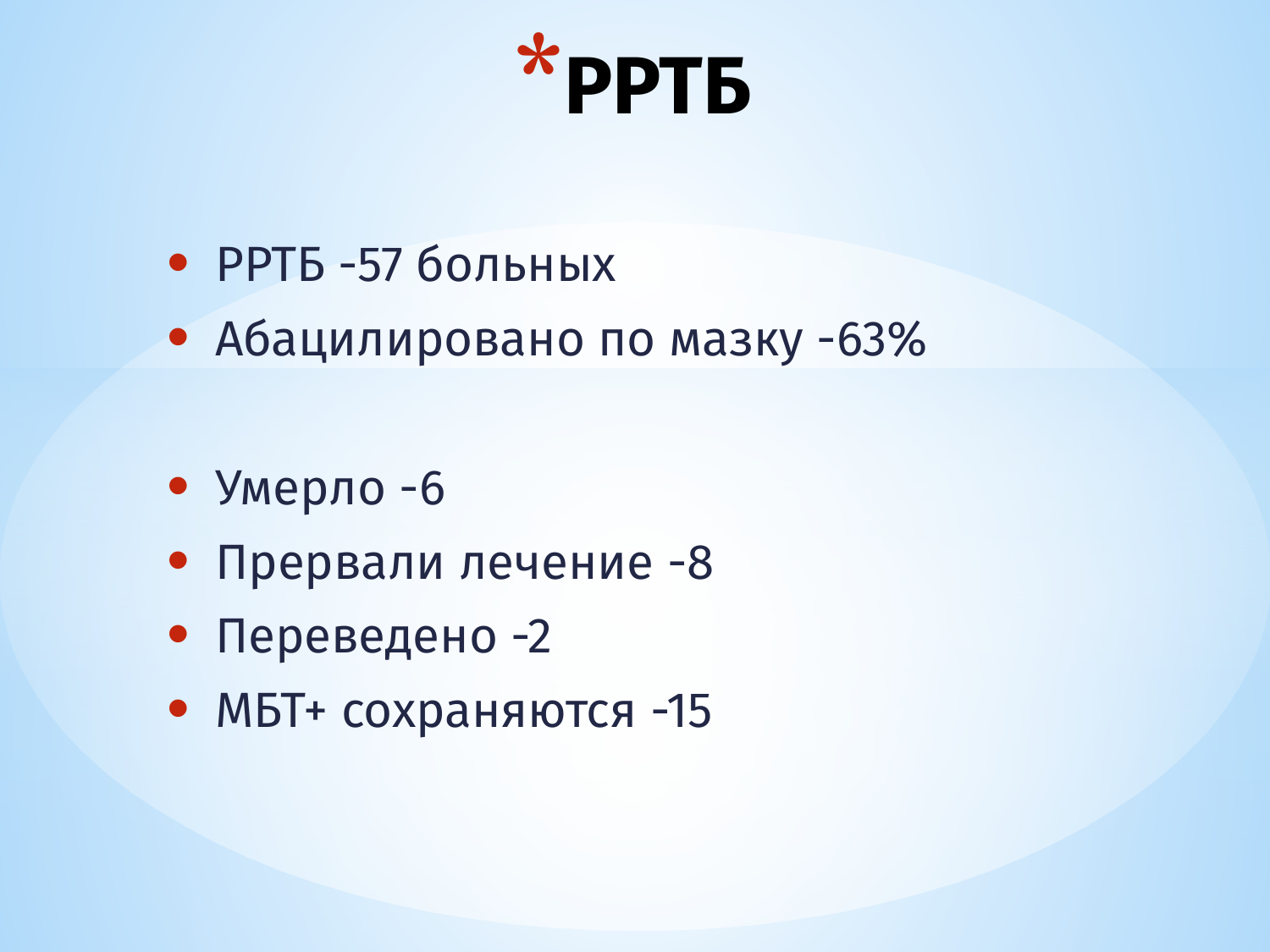

# РРТБ
РРТБ -57 больных
Абацилировано по мазку -63%

Умерло -6
Прервали лечение -8
Переведено -2
МБТ+ сохраняются -15